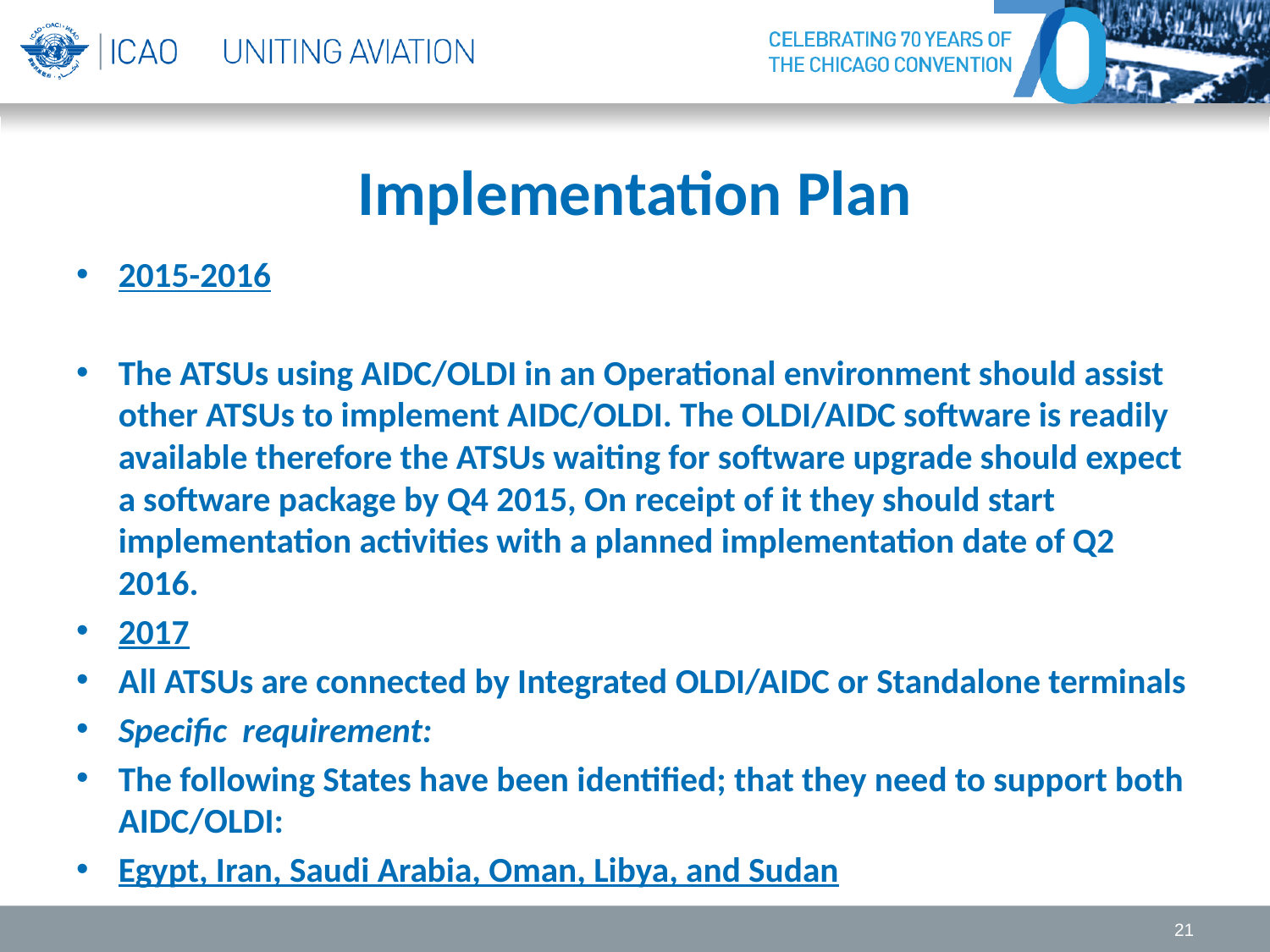

# Implementation Plan
2015-2016

The ATSUs using AIDC/OLDI in an Operational environment should assist other ATSUs to implement AIDC/OLDI. The OLDI/AIDC software is readily available therefore the ATSUs waiting for software upgrade should expect a software package by Q4 2015, On receipt of it they should start implementation activities with a planned implementation date of Q2 2016.
2017
All ATSUs are connected by Integrated OLDI/AIDC or Standalone terminals
Specific  requirement:
The following States have been identified; that they need to support both AIDC/OLDI:
Egypt, Iran, Saudi Arabia, Oman, Libya, and Sudan

21